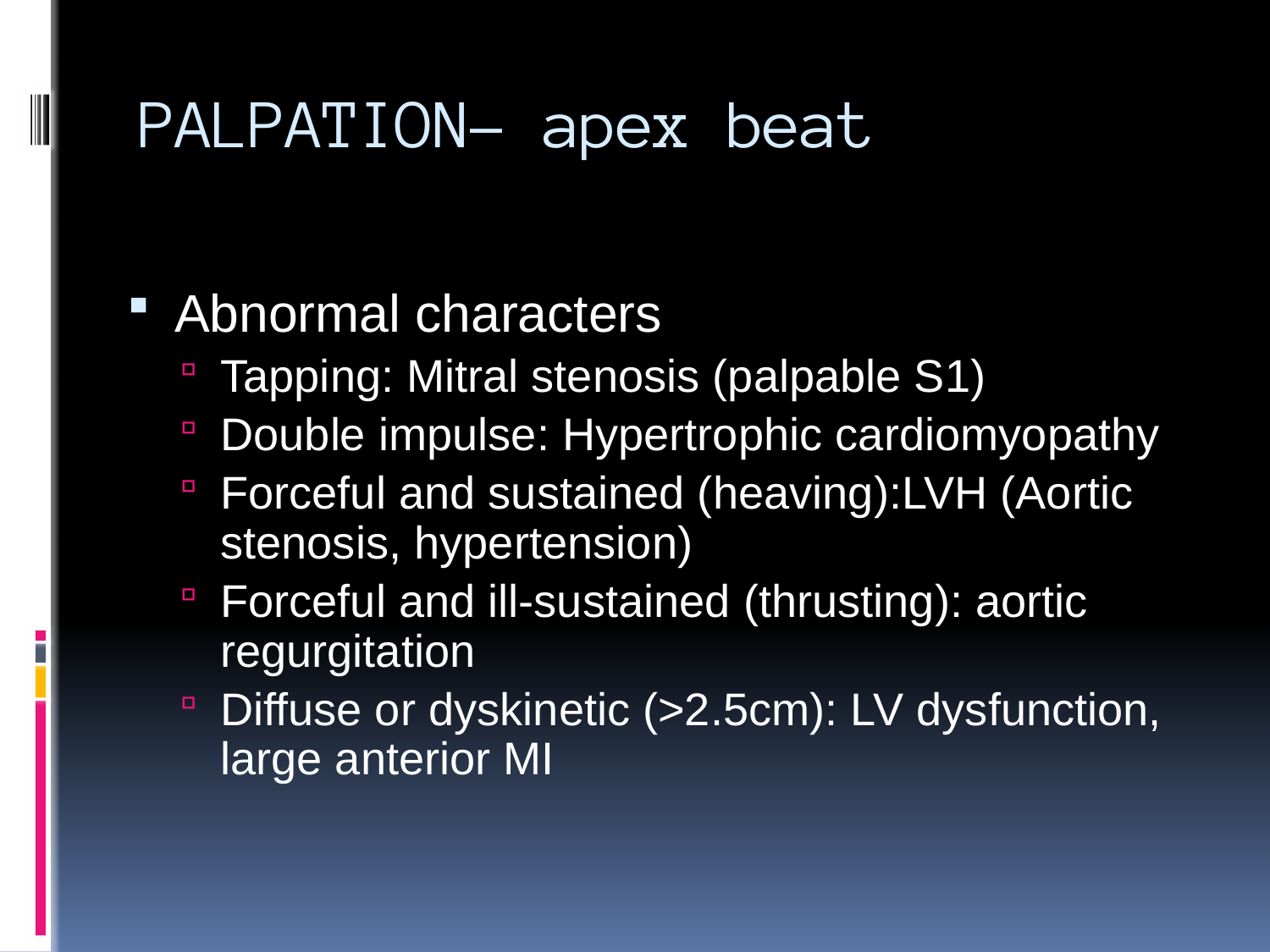

# PALPATION- apex beat
Abnormal characters
Tapping: Mitral stenosis (palpable S1)
Double impulse: Hypertrophic cardiomyopathy
Forceful and sustained (heaving):LVH (Aortic stenosis, hypertension)
Forceful and ill-sustained (thrusting): aortic regurgitation
Diffuse or dyskinetic (>2.5cm): LV dysfunction, large anterior MI